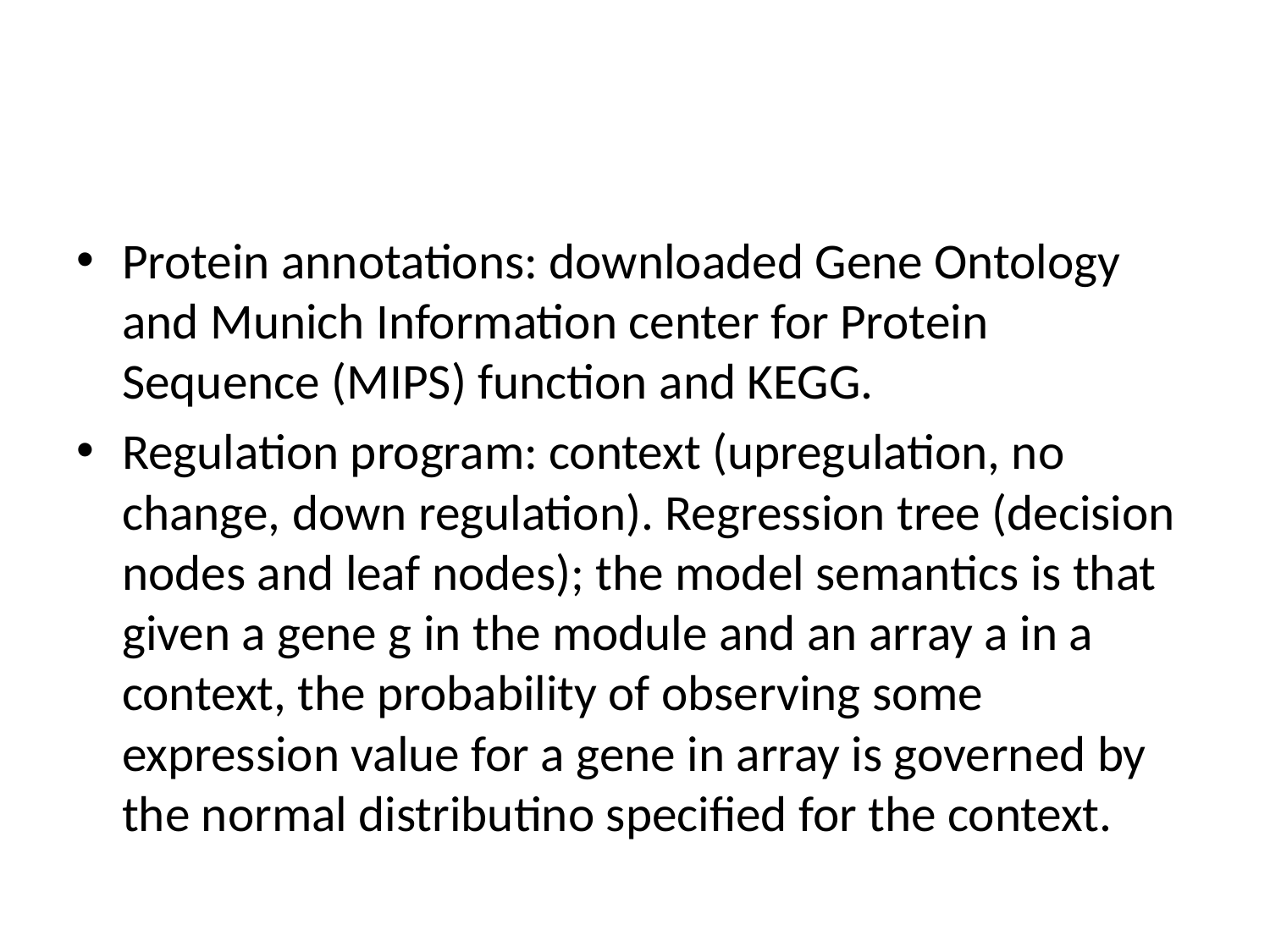

#
Protein annotations: downloaded Gene Ontology and Munich Information center for Protein Sequence (MIPS) function and KEGG.
Regulation program: context (upregulation, no change, down regulation). Regression tree (decision nodes and leaf nodes); the model semantics is that given a gene g in the module and an array a in a context, the probability of observing some expression value for a gene in array is governed by the normal distributino specified for the context.